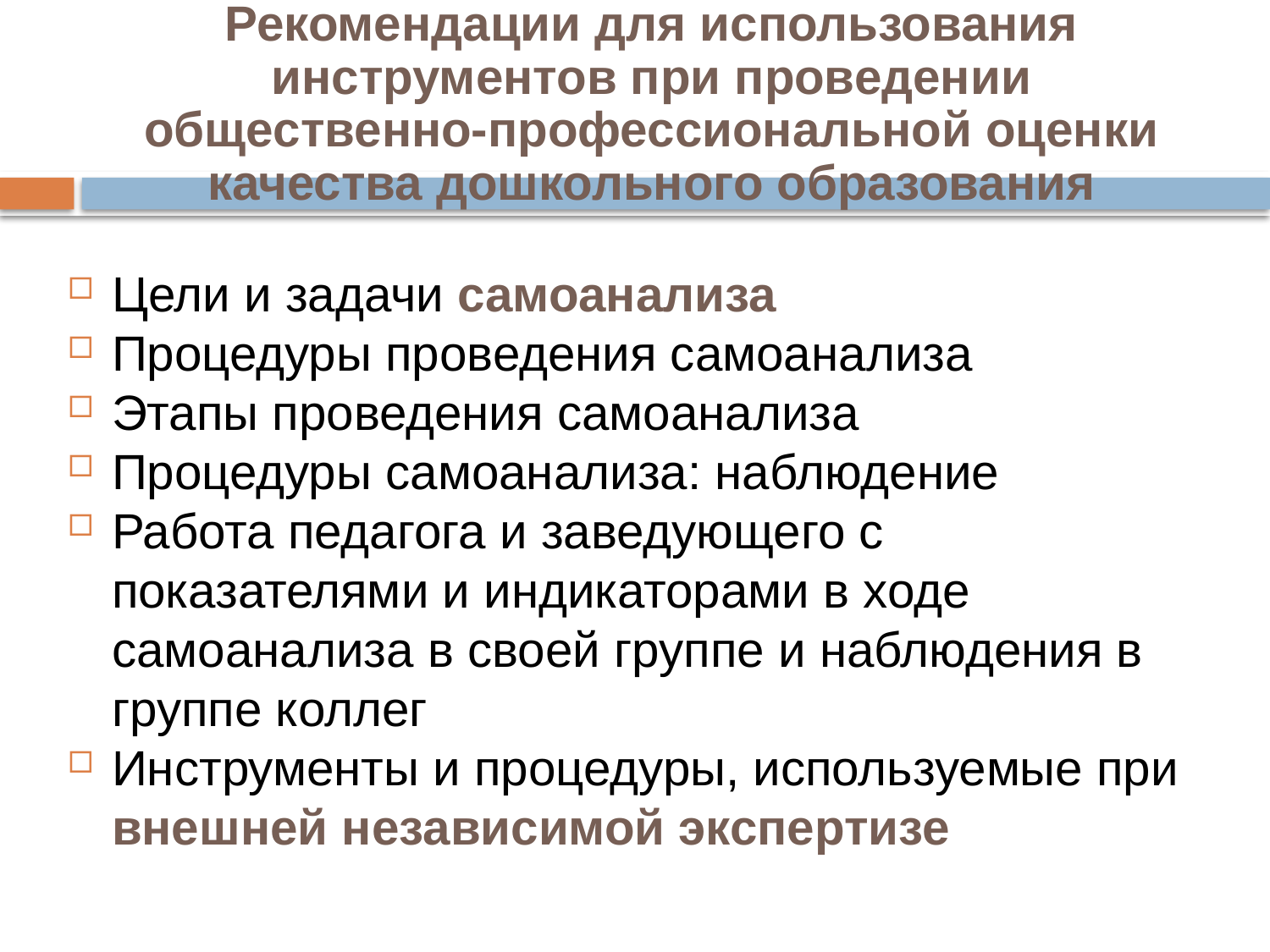

# Рекомендации для использования инструментов при проведении общественно-профессиональной оценки качества дошкольного образования
Цели и задачи самоанализа
Процедуры проведения самоанализа
Этапы проведения самоанализа
Процедуры самоанализа: наблюдение
Работа педагога и заведующего с показателями и индикаторами в ходе самоанализа в своей группе и наблюдения в группе коллег
Инструменты и процедуры, используемые при внешней независимой экспертизе